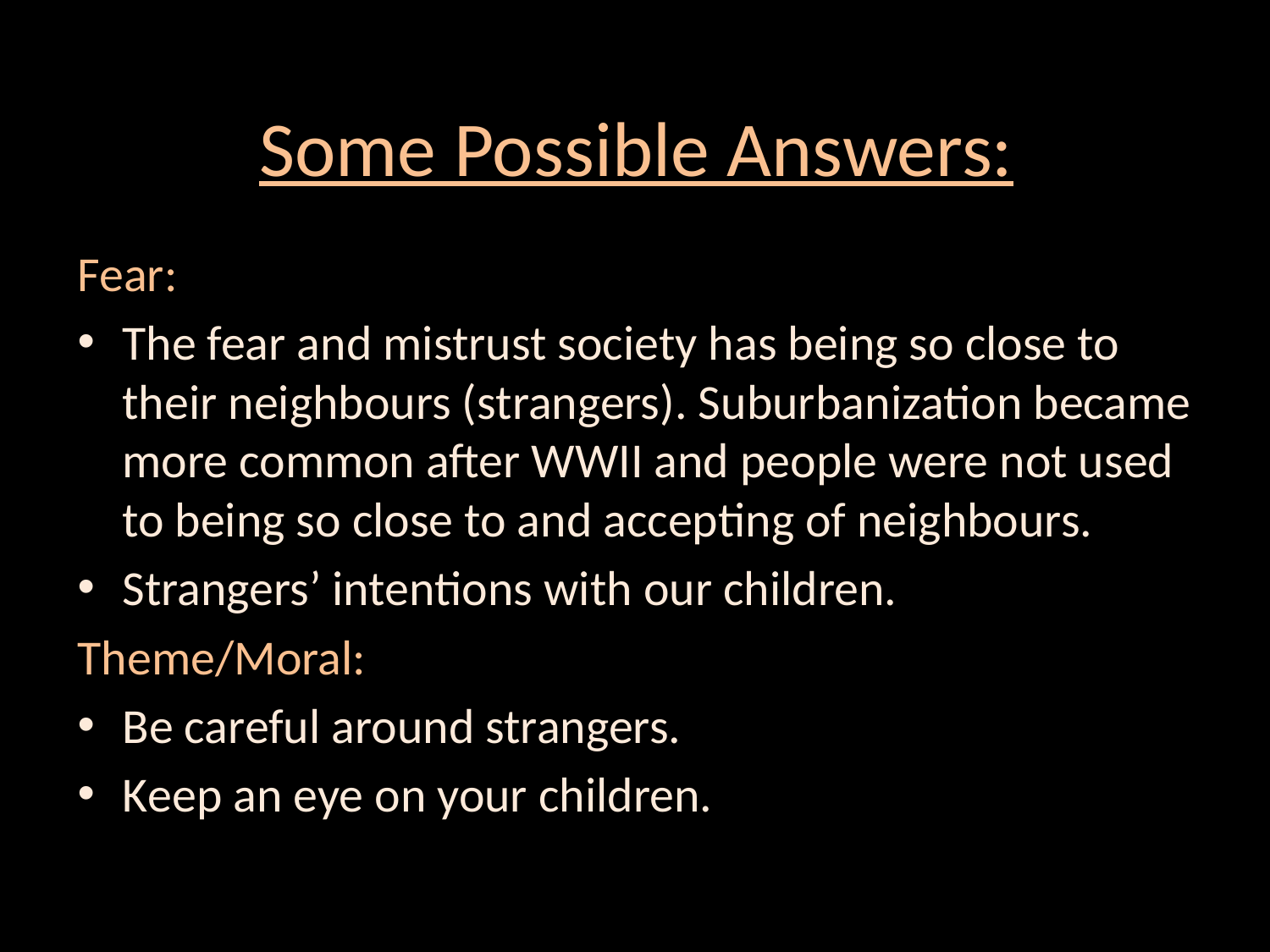

# Some Possible Answers:
Fear:
The fear and mistrust society has being so close to their neighbours (strangers). Suburbanization became more common after WWII and people were not used to being so close to and accepting of neighbours.
Strangers’ intentions with our children.
Theme/Moral:
Be careful around strangers.
Keep an eye on your children.